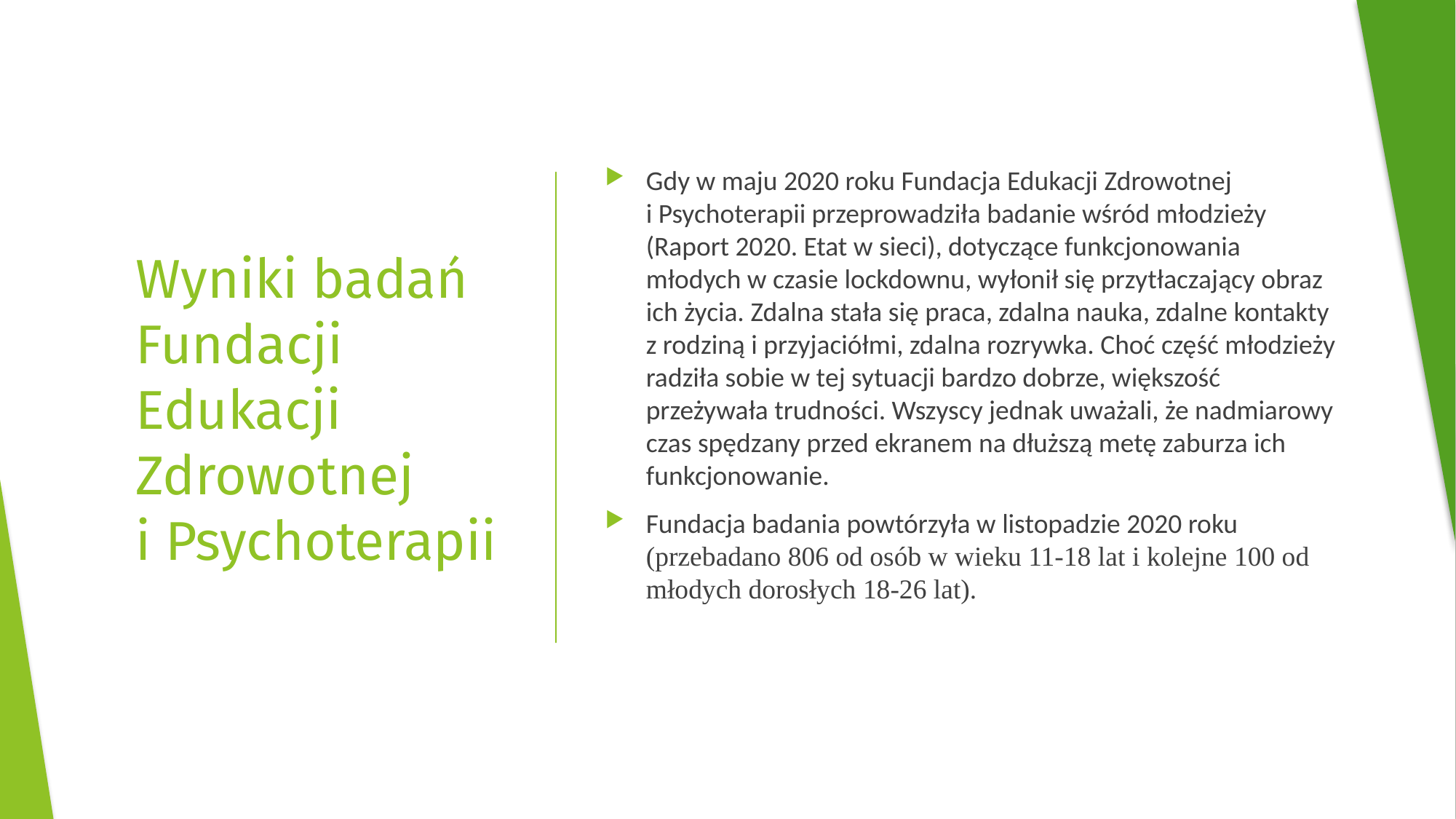

Gdy w maju 2020 roku Fundacja Edukacji Zdrowotnej
i Psychoterapii przeprowadziła badanie wśród młodzieży (Raport 2020. Etat w sieci), dotyczące funkcjonowania młodych w czasie lockdownu, wyłonił się przytłaczający obraz ich życia. Zdalna stała się praca, zdalna nauka, zdalne kontakty z rodziną i przyjaciółmi, zdalna rozrywka. Choć część młodzieży radziła sobie w tej sytuacji bardzo dobrze, większość przeżywała trudności. Wszyscy jednak uważali, że nadmiarowy czas spędzany przed ekranem na dłuższą metę zaburza ich funkcjonowanie.
Fundacja badania powtórzyła w listopadzie 2020 roku (przebadano 806 od osób w wieku 11-18 lat i kolejne 100 od młodych dorosłych 18-26 lat).

# Wyniki badań Fundacji Edukacji Zdrowotnej i Psychoterapii